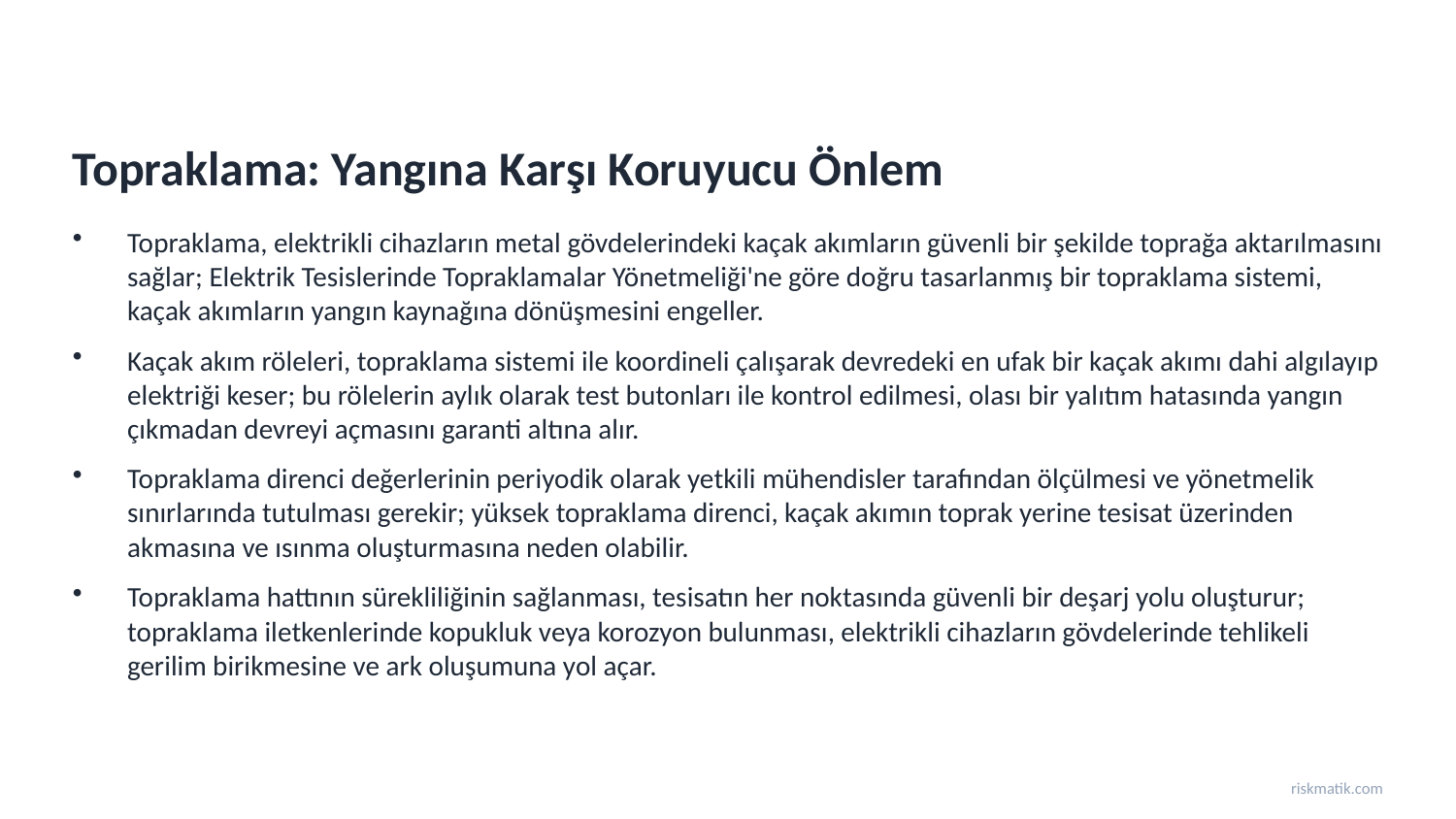

Topraklama: Yangına Karşı Koruyucu Önlem
Topraklama, elektrikli cihazların metal gövdelerindeki kaçak akımların güvenli bir şekilde toprağa aktarılmasını sağlar; Elektrik Tesislerinde Topraklamalar Yönetmeliği'ne göre doğru tasarlanmış bir topraklama sistemi, kaçak akımların yangın kaynağına dönüşmesini engeller.
Kaçak akım röleleri, topraklama sistemi ile koordineli çalışarak devredeki en ufak bir kaçak akımı dahi algılayıp elektriği keser; bu rölelerin aylık olarak test butonları ile kontrol edilmesi, olası bir yalıtım hatasında yangın çıkmadan devreyi açmasını garanti altına alır.
Topraklama direnci değerlerinin periyodik olarak yetkili mühendisler tarafından ölçülmesi ve yönetmelik sınırlarında tutulması gerekir; yüksek topraklama direnci, kaçak akımın toprak yerine tesisat üzerinden akmasına ve ısınma oluşturmasına neden olabilir.
Topraklama hattının sürekliliğinin sağlanması, tesisatın her noktasında güvenli bir deşarj yolu oluşturur; topraklama iletkenlerinde kopukluk veya korozyon bulunması, elektrikli cihazların gövdelerinde tehlikeli gerilim birikmesine ve ark oluşumuna yol açar.
riskmatik.com